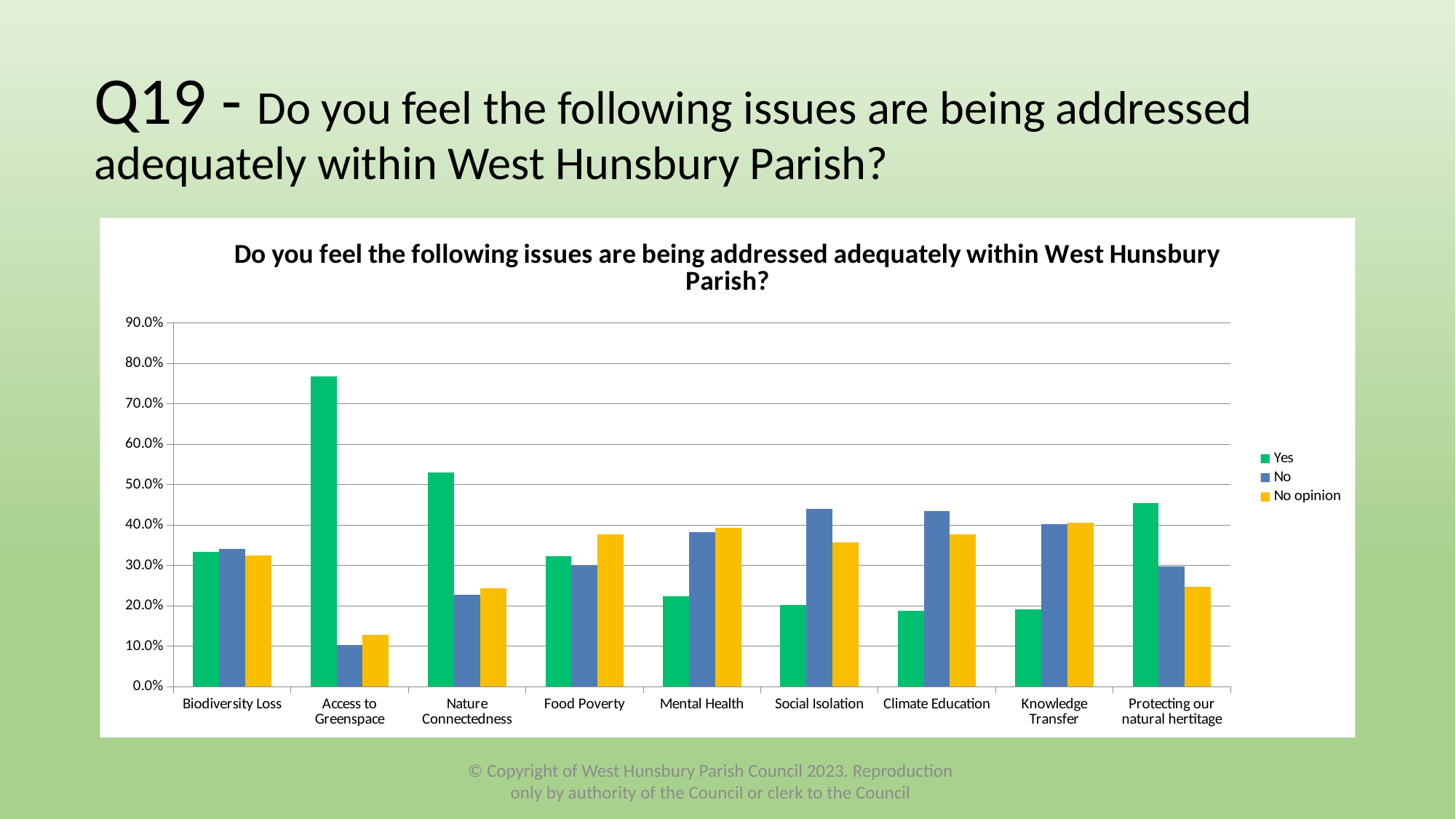

# Q19 - Do you feel the following issues are being addressed adequately within West Hunsbury Parish?

### Chart: Do you feel the following issues are being addressed adequately within West Hunsbury Parish?

| Category | Yes | No | No opinion |
|---|---|---|---|
| Biodiversity Loss | 0.3345 | 0.3414 | 0.3240999999999999 |
| Access to Greenspace | 0.7686 | 0.1029 | 0.1286 |
| Nature Connectedness | 0.5296 | 0.227 | 0.2434 |
| Food Poverty | 0.323 | 0.299 | 0.3779999999999999 |
| Mental Health | 0.2243 | 0.3824 | 0.3934 |
| Social Isolation | 0.2022 | 0.4404 | 0.3574 |
| Climate Education | 0.1884 | 0.4348 | 0.3768 |
| Knowledge Transfer | 0.1917 | 0.4023 | 0.406 |
| Protecting our natural hertitage | 0.4554 | 0.297 | 0.2475 |
© Copyright of West Hunsbury Parish Council 2023. Reproduction only by authority of the Council or clerk to the Council